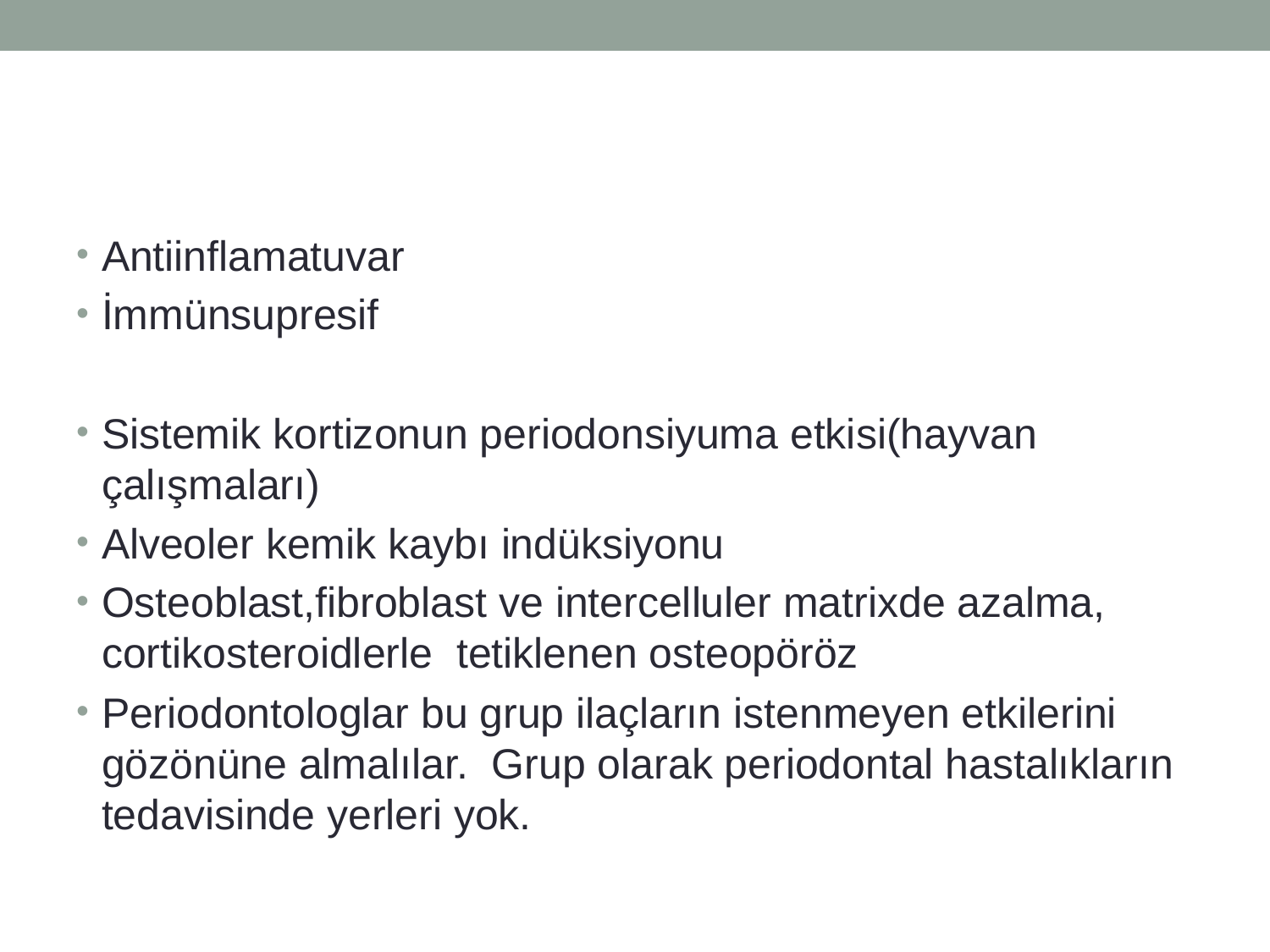

#
Antiinflamatuvar
İmmünsupresif

Sistemik kortizonun periodonsiyuma etkisi(hayvan çalışmaları)
Alveoler kemik kaybı indüksiyonu
Osteoblast,fibroblast ve intercelluler matrixde azalma, cortikosteroidlerle  tetiklenen osteopöröz
Periodontologlar bu grup ilaçların istenmeyen etkilerini gözönüne almalılar.  Grup olarak periodontal hastalıkların tedavisinde yerleri yok.